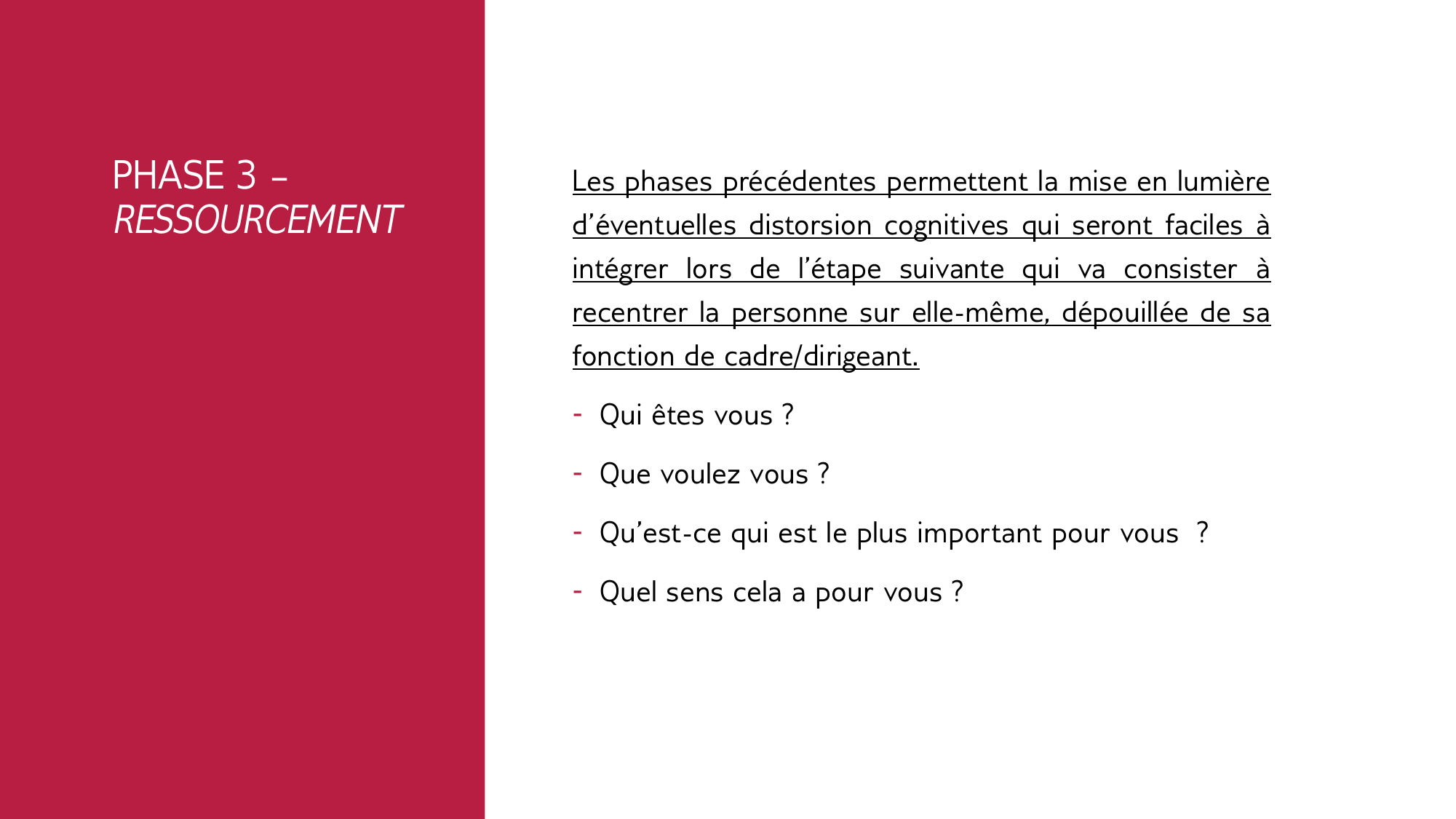

# Phase 3 – RESSOURCEMENT
Les phases précédentes permettent la mise en lumière d’éventuelles distorsion cognitives qui seront faciles à intégrer lors de l’étape suivante qui va consister à recentrer la personne sur elle-même, dépouillée de sa fonction de cadre/dirigeant.
Qui êtes vous ?
Que voulez vous ?
Qu’est-ce qui est le plus important pour vous  ?
Quel sens cela a pour vous ?